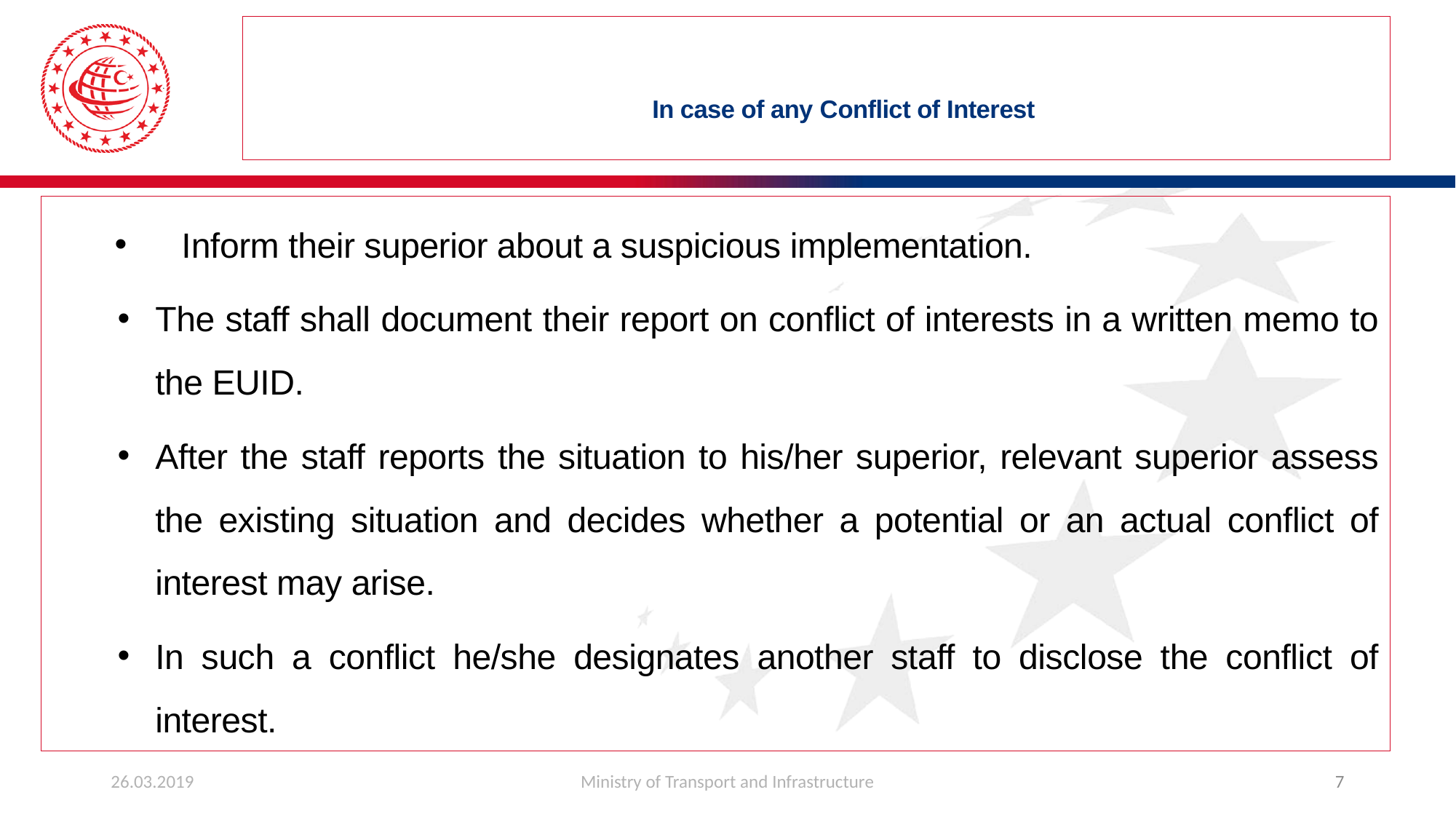

# In case of any Conflict of Interest
Inform their superior about a suspicious implementation.
The staff shall document their report on conflict of interests in a written memo to the EUID.
After the staff reports the situation to his/her superior, relevant superior assess the existing situation and decides whether a potential or an actual conflict of interest may arise.
In such a conflict he/she designates another staff to disclose the conflict of interest.

26.03.2019
Ministry of Transport and Infrastructure
7